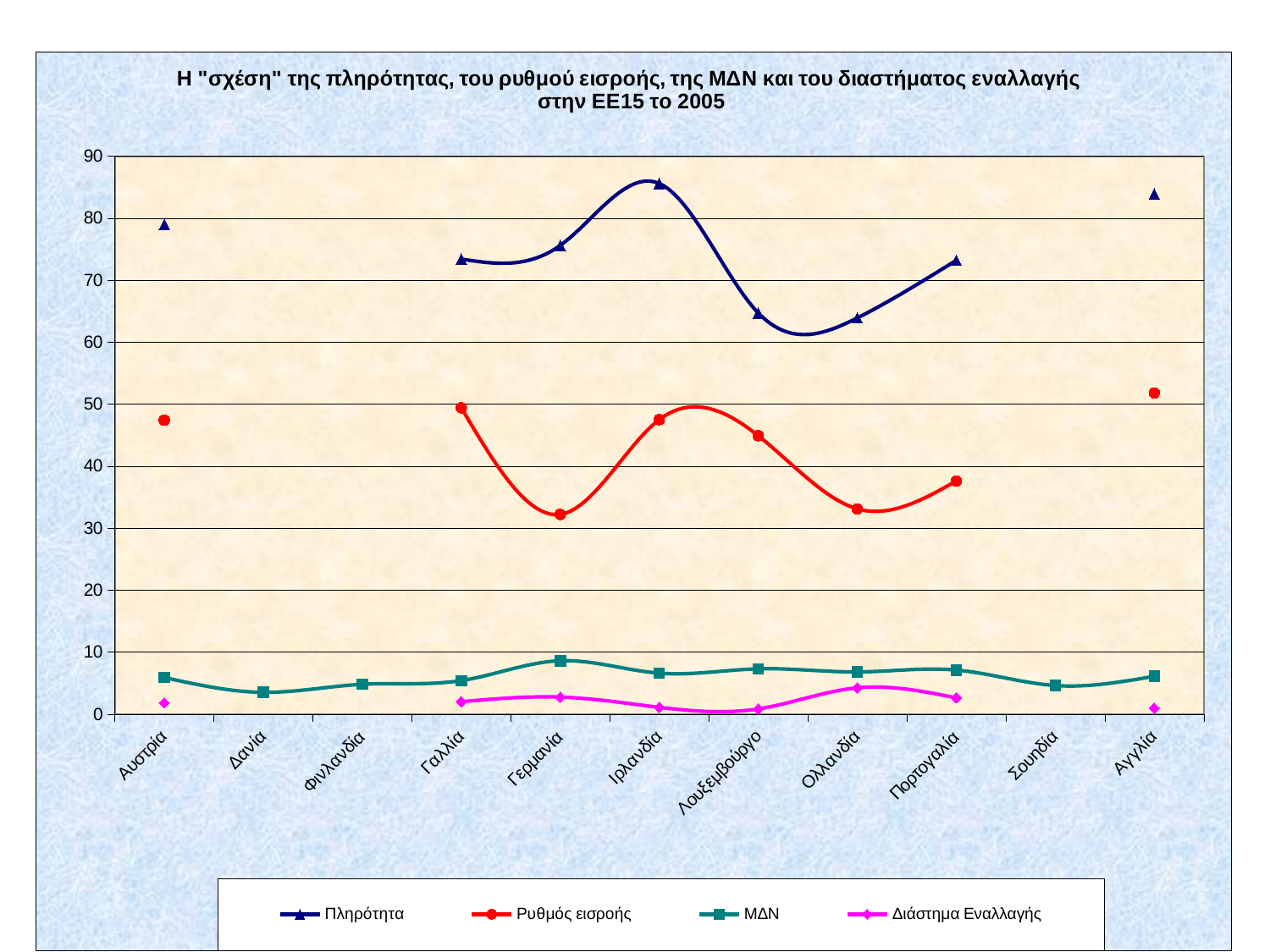

### Chart: Η "σχέση" της πληρότητας, του ρυθμού εισροής, της ΜΔΝ και του διαστήματος εναλλαγής  στην ΕΕ15 το 2005

| Category | Πληρότητα | Ρυθμός εισροής | ΜΔΝ | Διάστημα Εναλλαγής |
|---|---|---|---|---|
| Αυστρία | 79.0 | 47.4 | 5.9 | 1.80042194092827 |
| Δανία | None | None | 3.5 | None |
| Φινλανδία | None | None | 4.8 | None |
| Γαλλία | 73.4 | 49.4 | 5.4 | 1.9886639676113367 |
| Γερμανία | 75.6 | 32.2 | 8.6 | 2.735403726708073 |
| Ιρλανδία | 85.6 | 47.5 | 6.6 | 1.0842105263157942 |
| Λουξεμβούργο | 64.7 | 44.9 | 7.3 | 0.8291759465478856 |
| Ολλανδία | 63.9 | 33.1 | 6.8 | 4.227190332326272 |
| Πορτογαλία | 73.2 | 37.6 | 7.1 | 2.60744680851064 |
| Σουηδία | None | None | 4.6 | None |
| Αγγλία | 83.9 | 51.8 | 6.1 | 0.9463320463320475 |
25